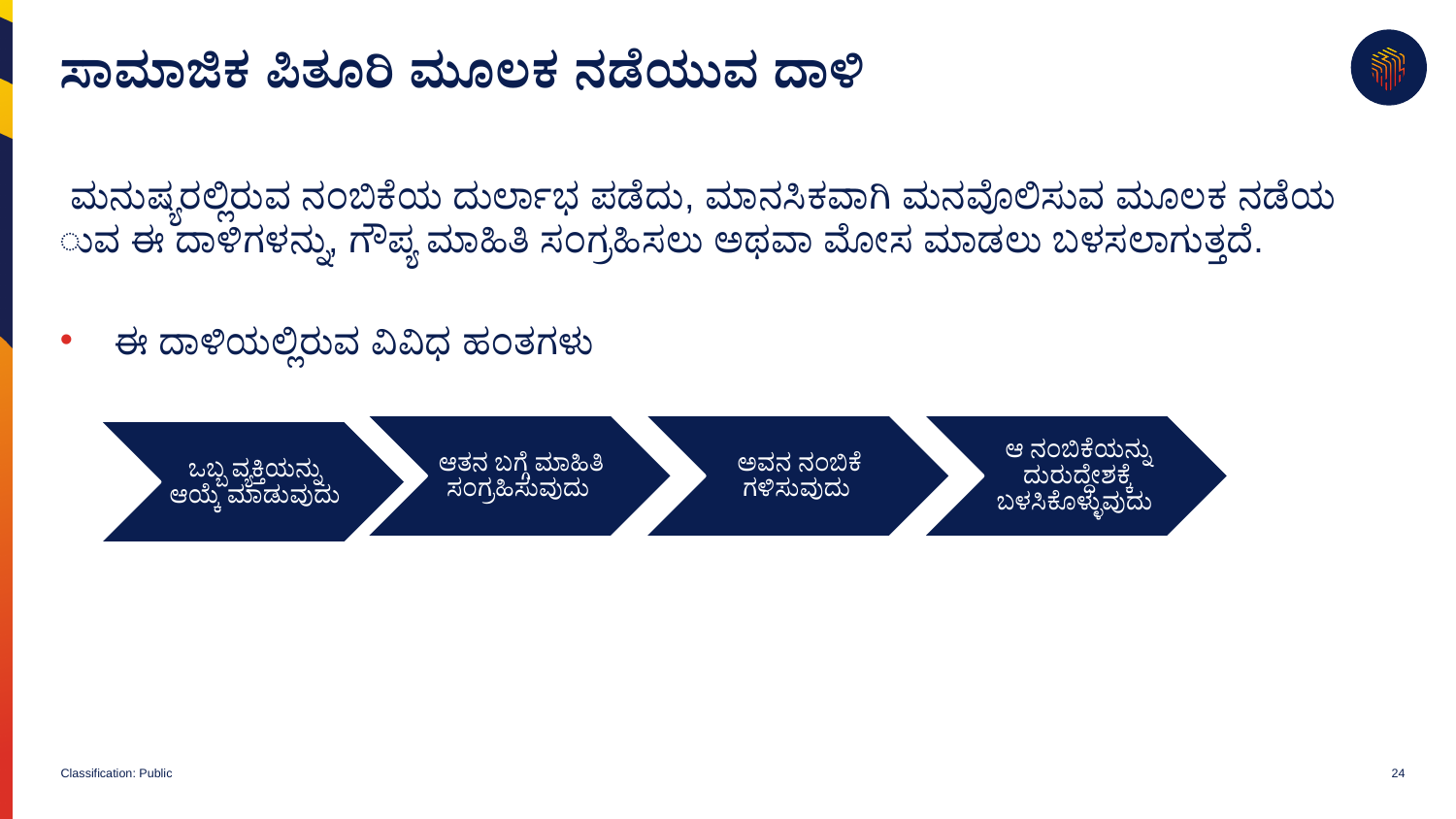

# ಸಾಮಾಜಿಕ ಪಿತೂರಿ ಮೂಲಕ ನಡೆಯುವ ದಾಳಿ
 ಮನುಷ್ಯರಲ್ಲಿರುವ ನಂಬಿಕೆಯ ದುರ್ಲಾಭ ಪಡೆದು, ಮಾನಸಿಕವಾಗಿ ಮನವೊಲಿಸುವ ಮೂಲಕ ನಡೆಯುವ ಈ ದಾಳಿಗಳನ್ನು, ಗೌಪ್ಯ ಮಾಹಿತಿ ಸಂಗ್ರಹಿಸಲು ಅಥವಾ ಮೋಸ ಮಾಡಲು ಬಳಸಲಾಗುತ್ತದೆ.

ಈ ದಾಳಿಯಲ್ಲಿರುವ ವಿವಿಧ ಹಂತಗಳು

ಒಬ್ಬ ವ್ಯಕ್ತಿಯನ್ನು ಆಯ್ಕೆ ಮಾಡುವುದು
ಆತನ ಬಗ್ಗೆ ಮಾಹಿತಿ ಸಂಗ್ರಹಿಸುವುದು
ಅವನ ನಂಬಿಕೆ ಗಳಿಸುವುದು
ಆ ನಂಬಿಕೆಯನ್ನು ದುರುದ್ದೇಶಕ್ಕೆ ಬಳಸಿಕೊಳ್ಳುವುದು